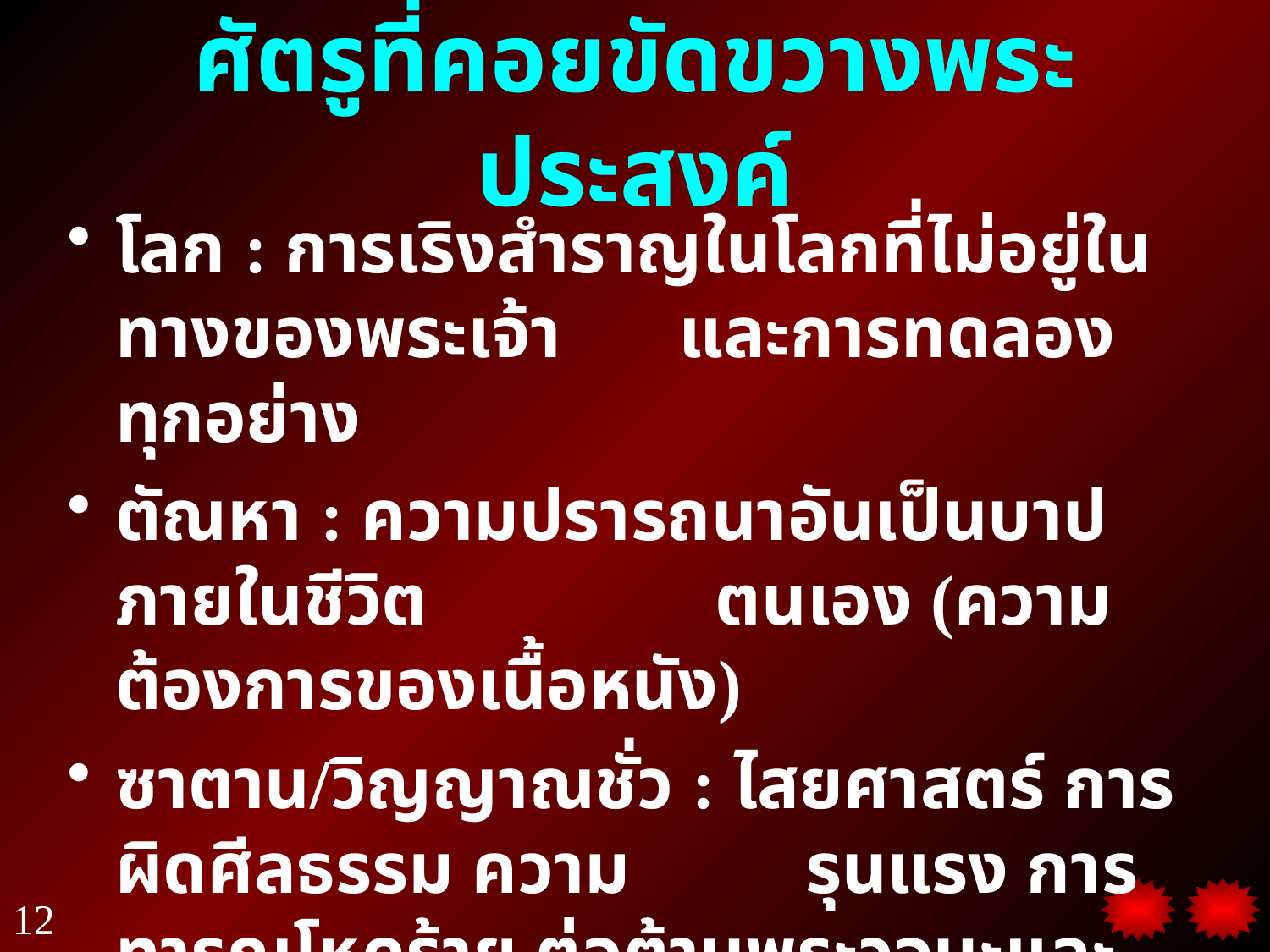

# ศัตรูที่คอยขัดขวางพระประสงค์
โลก : การเริงสำราญในโลกที่ไม่อยู่ในทางของพระเจ้า	   และการทดลองทุกอย่าง
ตัณหา : ความปรารถนาอันเป็นบาปภายในชีวิต	 	     ตนเอง (ความต้องการของเนื้อหนัง)
ซาตาน/วิญญาณชั่ว : ไสยศาสตร์ การผิดศีลธรรม ความ	   รุนแรง การทารุณโหดร้าย ต่อต้านพระวจนะและ	   คำสอนที่ถูกต้อง
12